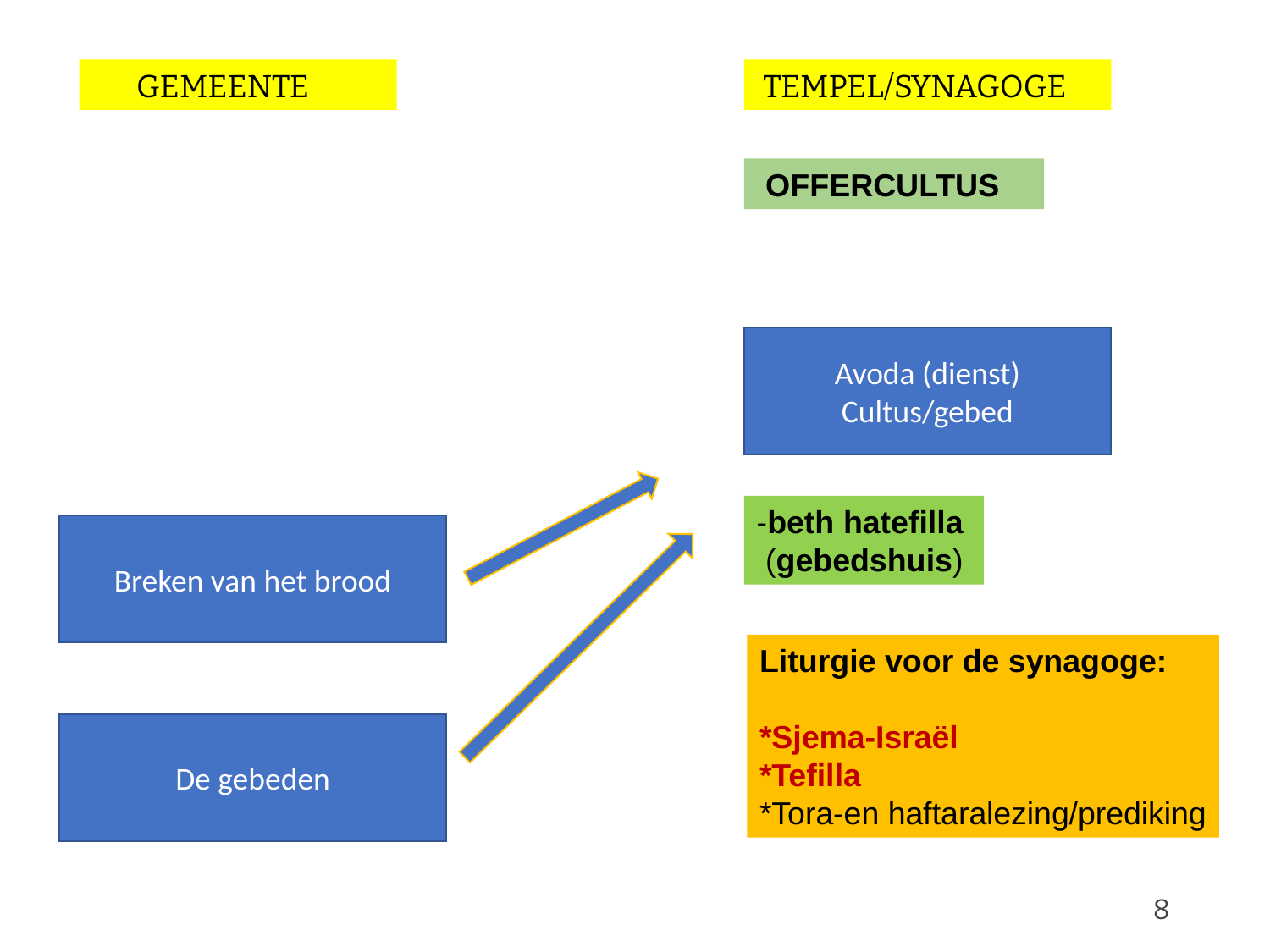

GEMEENTE
 TEMPEL/SYNAGOGE
 OFFERCULTUS
Avoda (dienst)
Cultus/gebed

-beth hatefilla
 (gebedshuis)

Breken van het brood

Liturgie voor de synagoge:

*Sjema-Israël
*Tefilla
*Tora-en haftaralezing/prediking
De gebeden

8